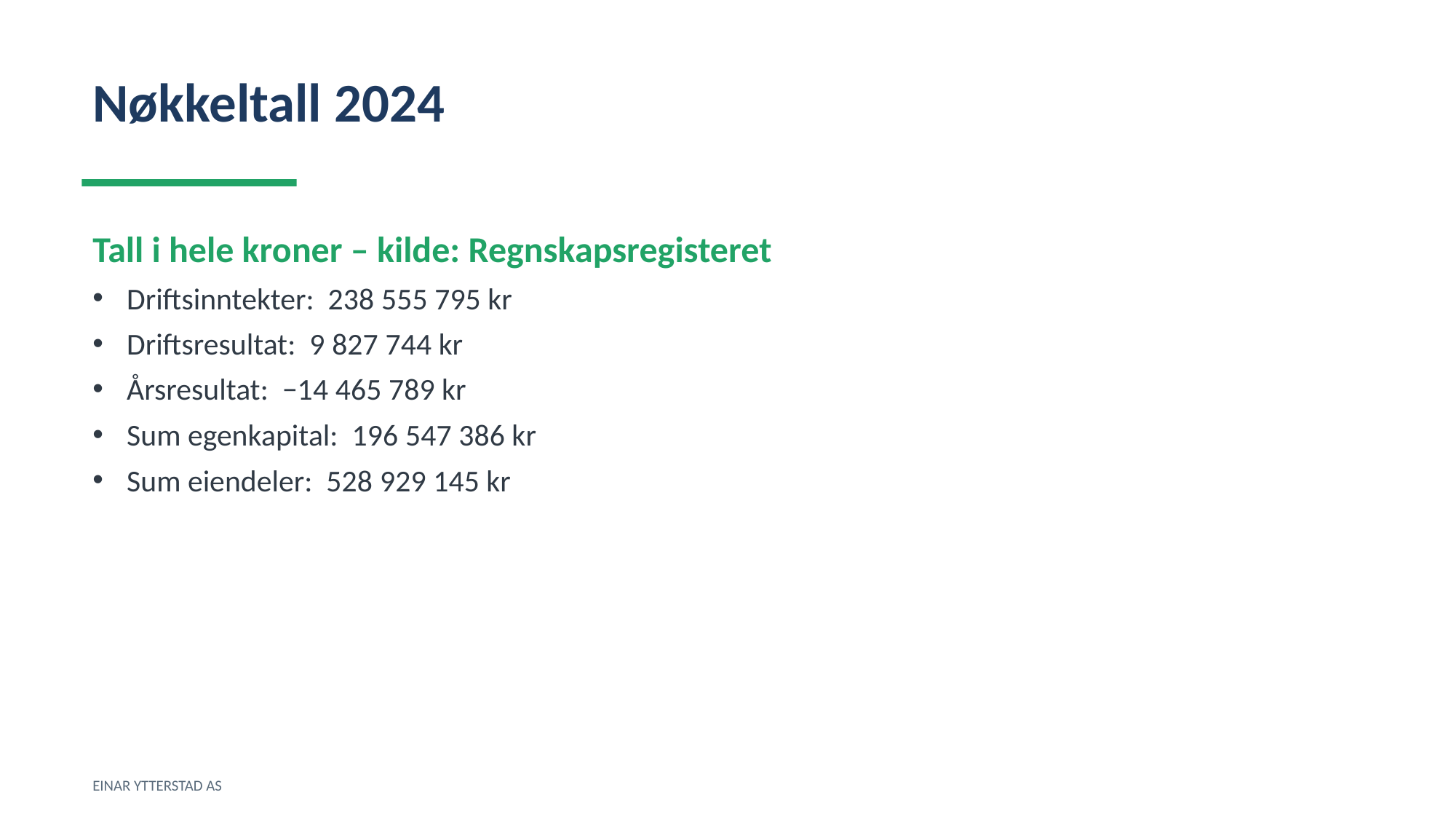

Nøkkeltall 2024

Tall i hele kroner – kilde: Regnskapsregisteret
Driftsinntekter:  238 555 795 kr
Driftsresultat:  9 827 744 kr
Årsresultat:  −14 465 789 kr
Sum egenkapital:  196 547 386 kr
Sum eiendeler:  528 929 145 kr
EINAR YTTERSTAD AS